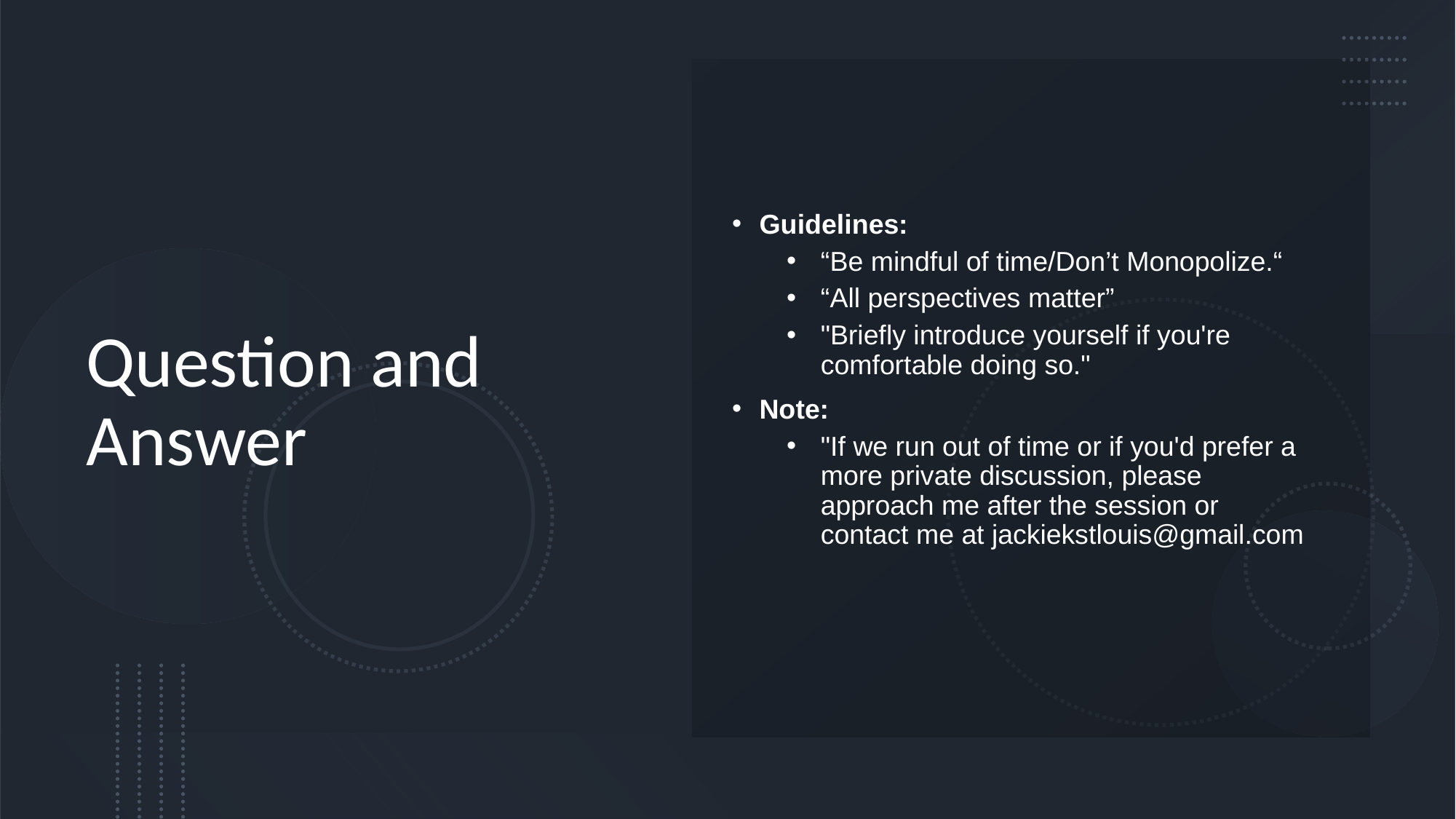

# Question and Answer
Guidelines:
“Be mindful of time/Don’t Monopolize.“
“All perspectives matter”
"Briefly introduce yourself if you're comfortable doing so."
Note:
"If we run out of time or if you'd prefer a more private discussion, please approach me after the session or contact me at jackiekstlouis@gmail.com